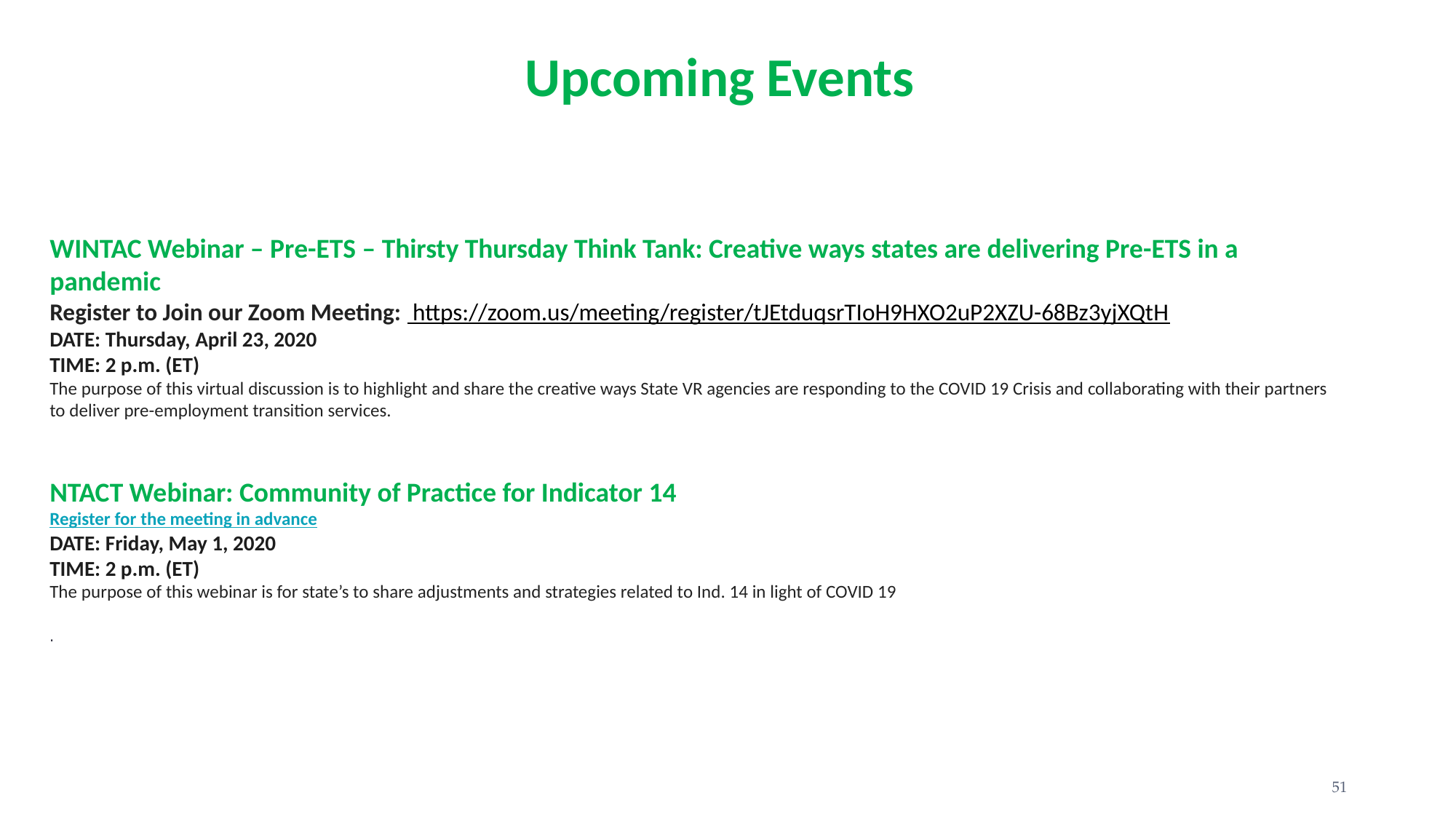

# Upcoming Events
WINTAC Webinar – Pre-ETS – Thirsty Thursday Think Tank: Creative ways states are delivering Pre-ETS in a pandemic
Register to Join our Zoom Meeting:  https://zoom.us/meeting/register/tJEtduqsrTIoH9HXO2uP2XZU-68Bz3yjXQtH
DATE: Thursday, April 23, 2020
TIME: 2 p.m. (ET)
The purpose of this virtual discussion is to highlight and share the creative ways State VR agencies are responding to the COVID 19 Crisis and collaborating with their partners to deliver pre-employment transition services.

NTACT Webinar: Community of Practice for Indicator 14
Register for the meeting in advance
DATE: Friday, May 1, 2020
TIME: 2 p.m. (ET)
The purpose of this webinar is for state’s to share adjustments and strategies related to Ind. 14 in light of COVID 19

.

51